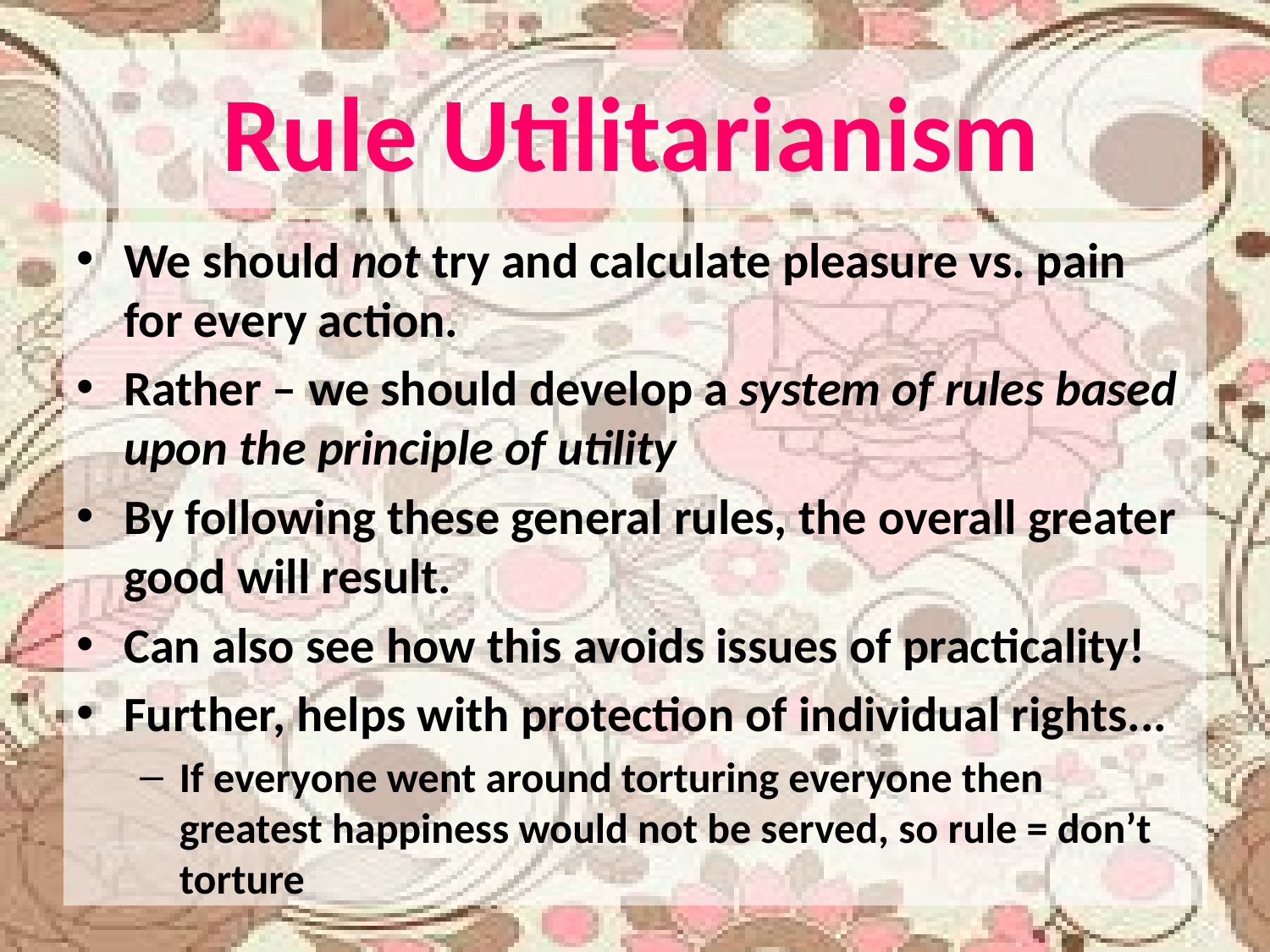

# Rule Utilitarianism
We should not try and calculate pleasure vs. pain for every action.
Rather – we should develop a system of rules based upon the principle of utility
By following these general rules, the overall greater good will result.
Can also see how this avoids issues of practicality!
Further, helps with protection of individual rights...
If everyone went around torturing everyone then greatest happiness would not be served, so rule = don’t torture